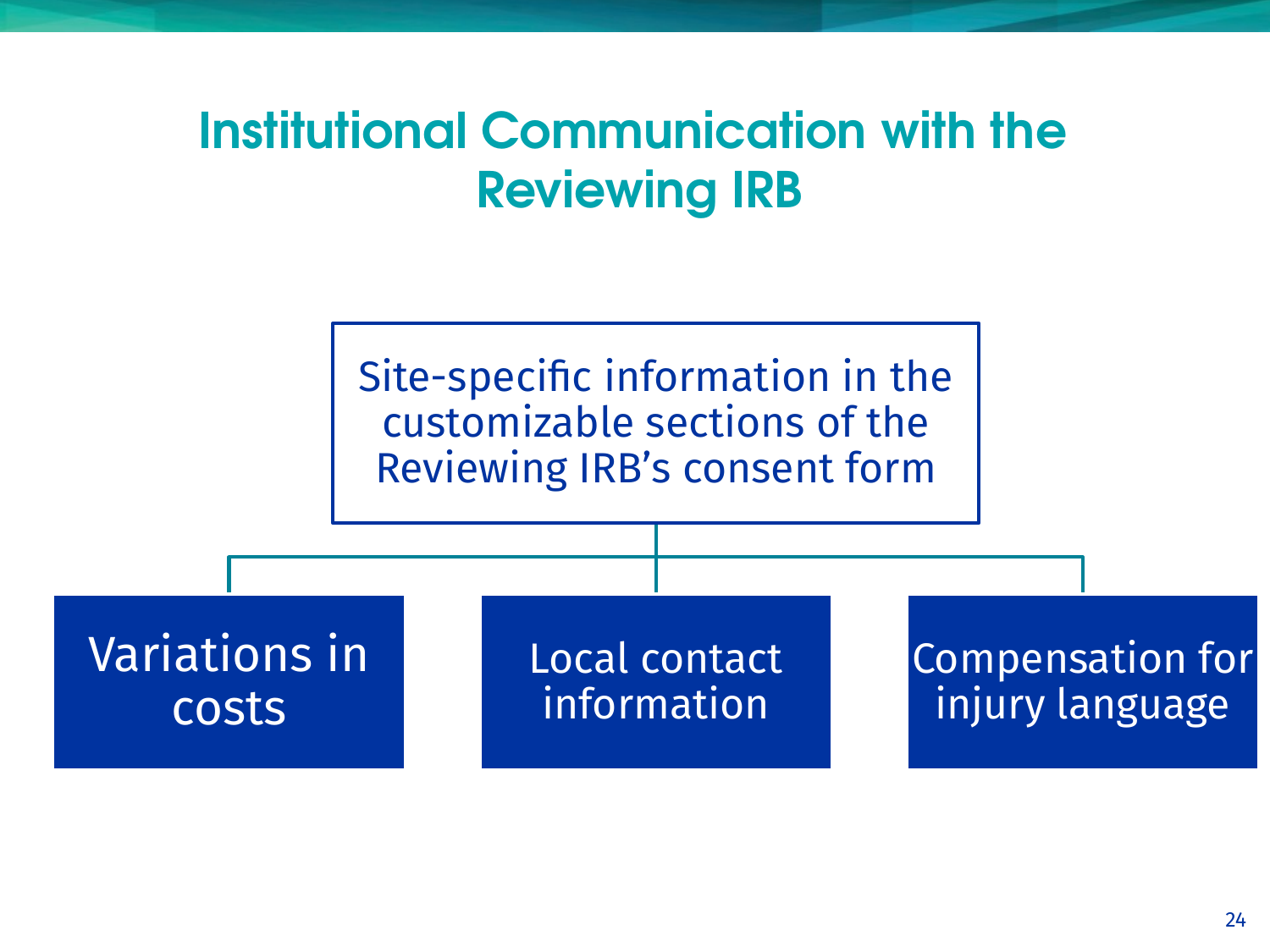

# Institutional Communication with the Reviewing IRB
Site-specific information in the customizable sections of the Reviewing IRB’s consent form
Variations in costs
Local contact information
Compensation for injury language
24